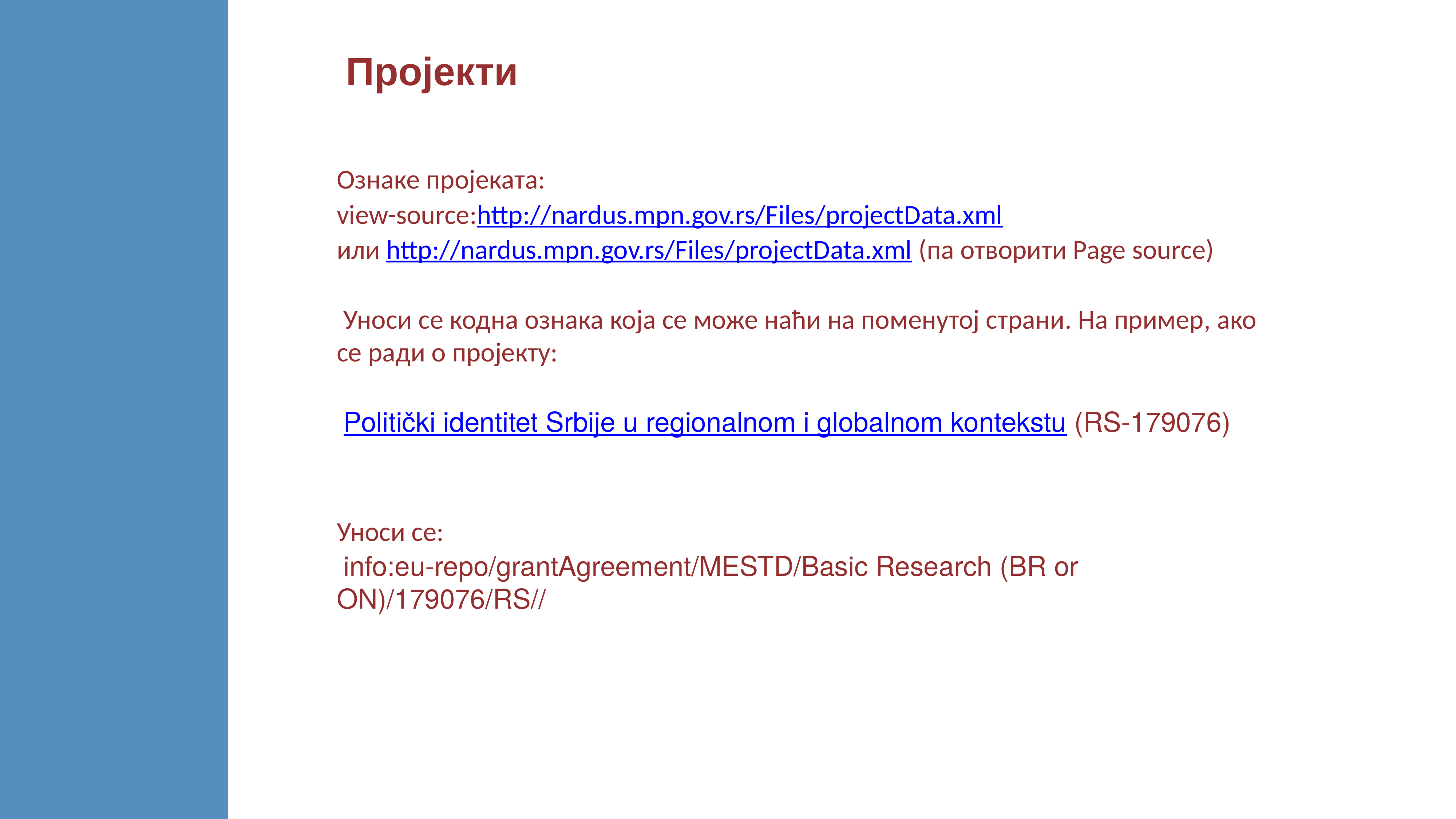

Пројекти
Ознаке пројеката:
view-source:http://nardus.mpn.gov.rs/Files/projectData.xml
или http://nardus.mpn.gov.rs/Files/projectData.xml (па отворити Page source)

Уноси се кодна ознака која се може наћи на поменутој страни. На пример, ако се ради о пројекту:

Politički identitet Srbije u regionalnom i globalnom kontekstu (RS-179076)

Уноси се:
info:eu-repo/grantAgreement/MESTD/Basic Research (BR or ON)/179076/RS//